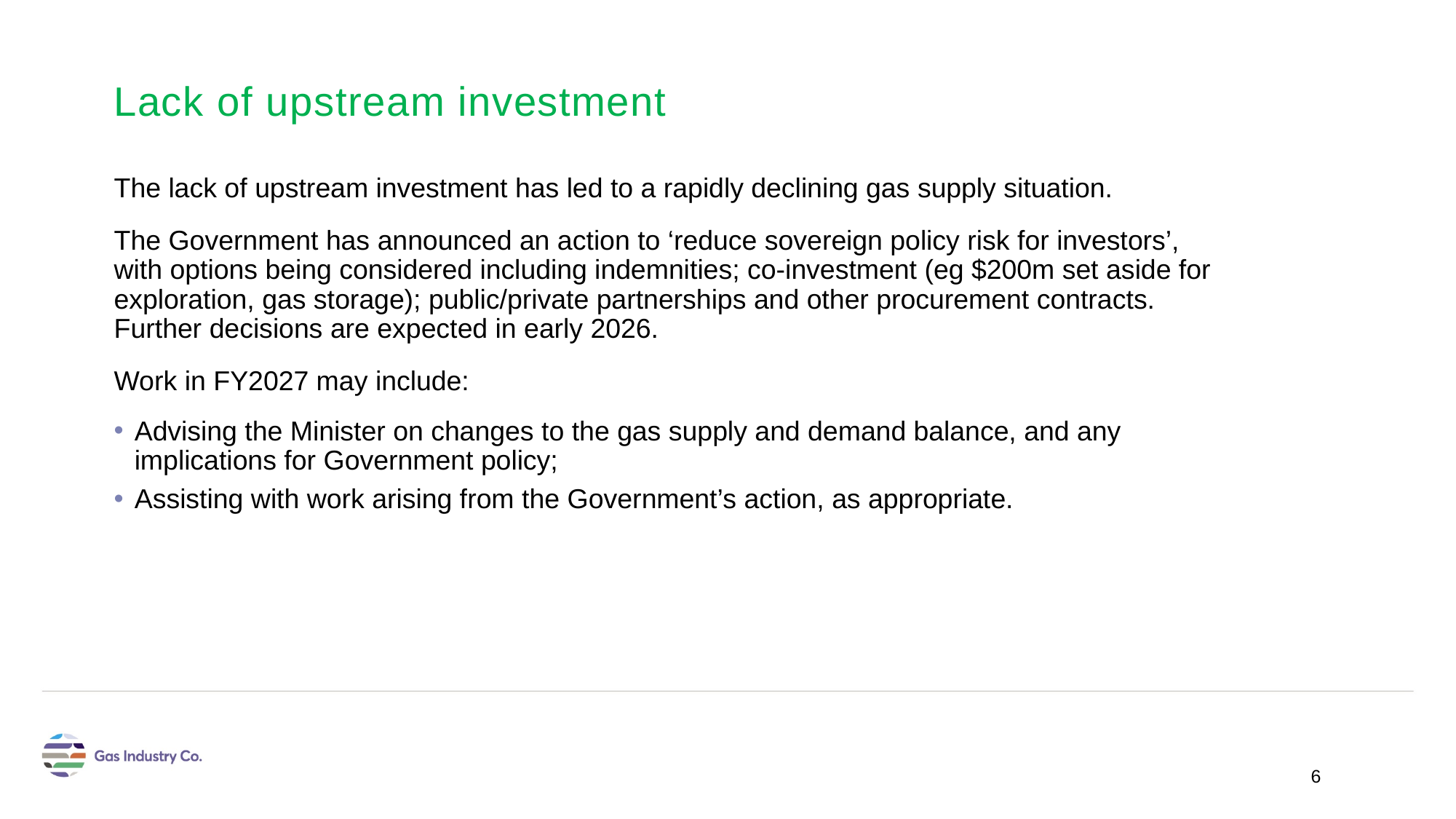

# Lack of upstream investment
The lack of upstream investment has led to a rapidly declining gas supply situation.
The Government has announced an action to ‘reduce sovereign policy risk for investors’, with options being considered including indemnities; co-investment (eg $200m set aside for exploration, gas storage); public/private partnerships and other procurement contracts.  Further decisions are expected in early 2026.
Work in FY2027 may include:
Advising the Minister on changes to the gas supply and demand balance, and any implications for Government policy;
Assisting with work arising from the Government’s action, as appropriate.

6